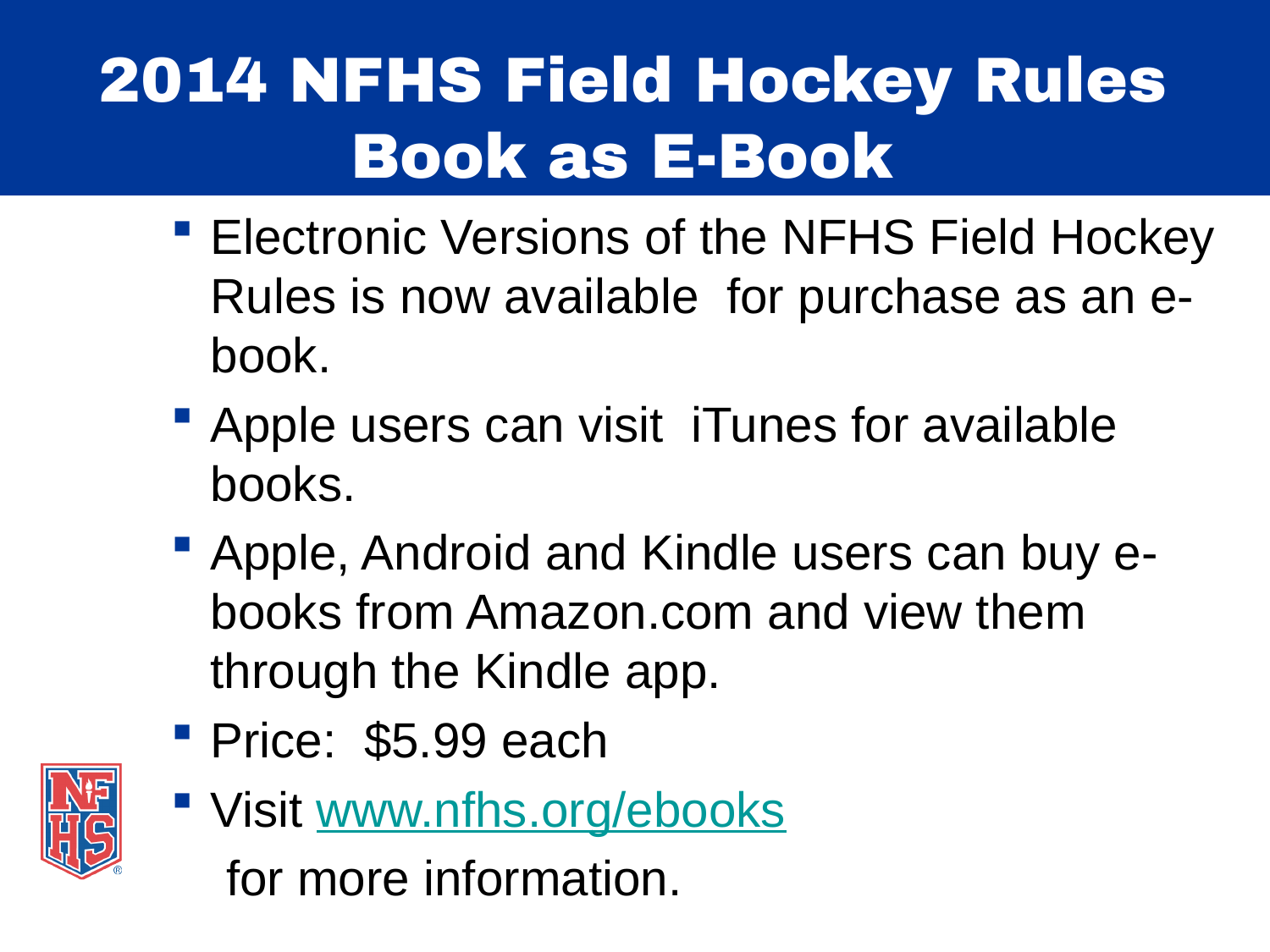

# 2014 NFHS Field Hockey Rules Book as E-Book
Electronic Versions of the NFHS Field Hockey Rules is now available  for purchase as an e-book.
Apple users can visit  iTunes for available books.
Apple, Android and Kindle users can buy e-books from Amazon.com and view them through the Kindle app.
Price:  $5.99 each
Visit www.nfhs.org/ebooks
    for more information.